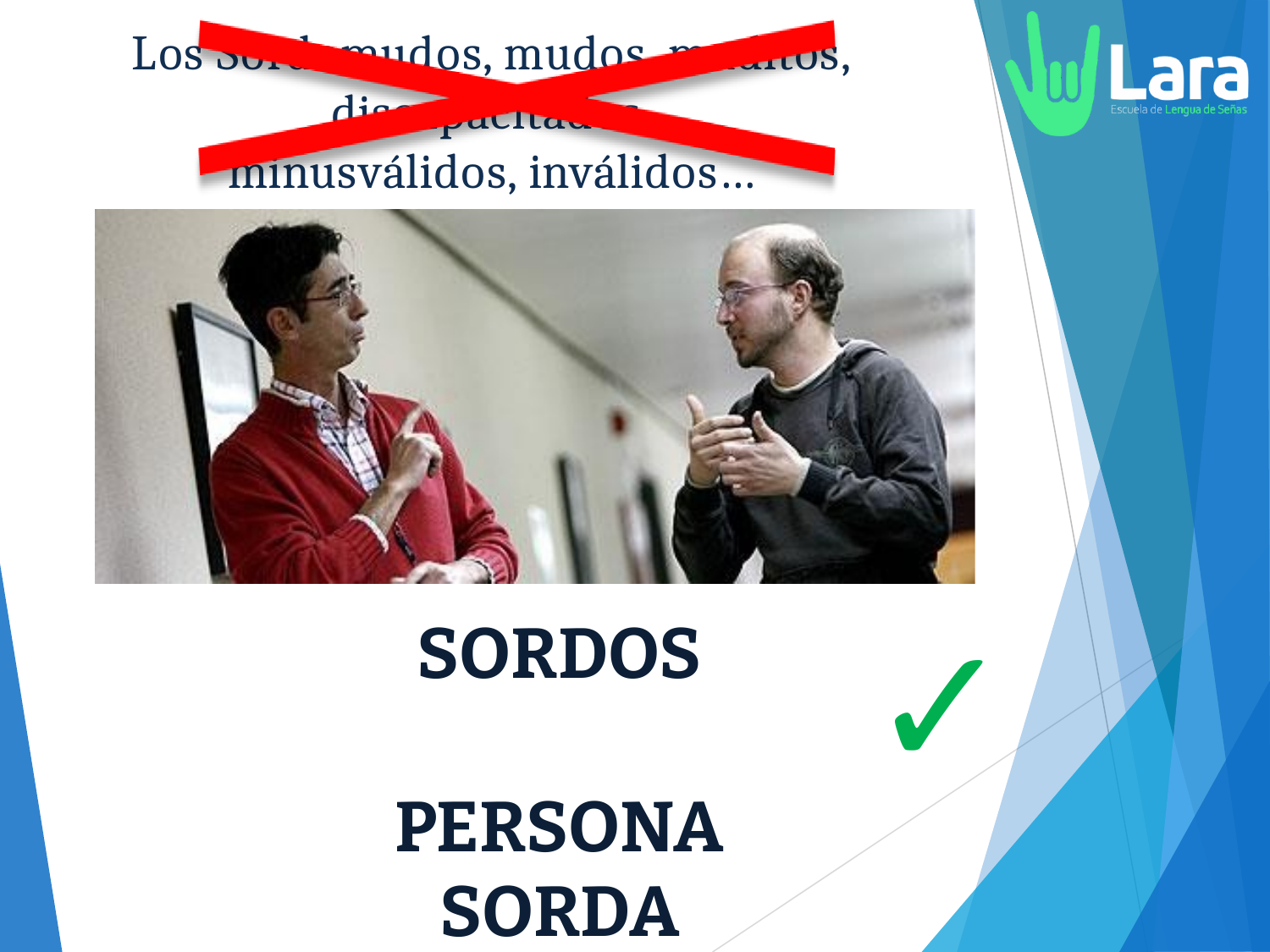

Los Sordomudos, mudos, muditos, discapacitados,
minusválidos, inválidos…

✓
SORDOS

PERSONA SORDA